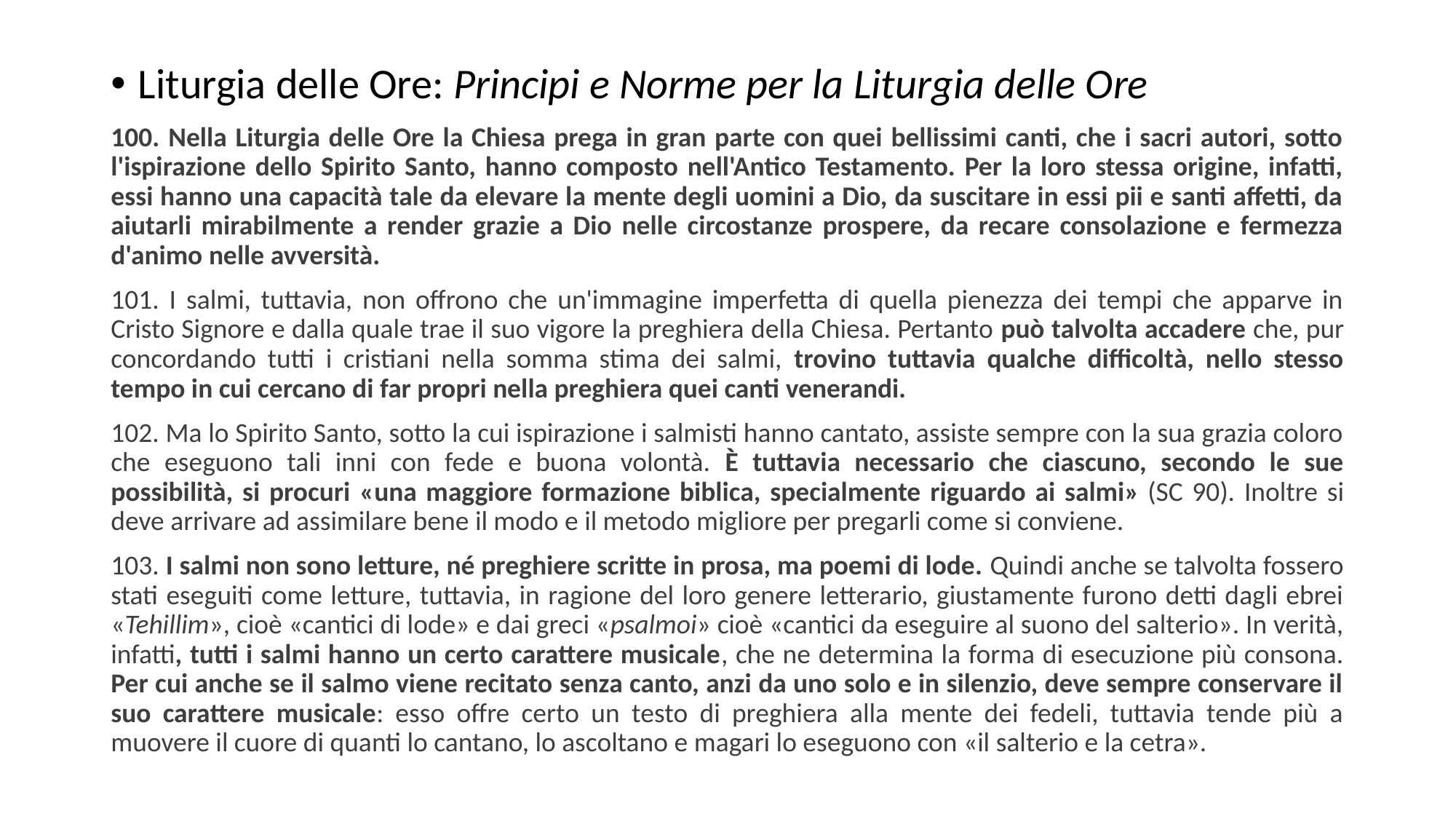

Liturgia delle Ore: Principi e Norme per la Liturgia delle Ore
100. Nella Liturgia delle Ore la Chiesa prega in gran parte con quei bellissimi canti, che i sacri autori, sotto l'ispirazione dello Spirito Santo, hanno composto nell'Antico Testamento. Per la loro stessa origine, infatti, essi hanno una capacità tale da elevare la mente degli uomini a Dio, da suscitare in essi pii e santi affetti, da aiutarli mirabilmente a render grazie a Dio nelle circostanze prospere, da recare consolazione e fermezza d'animo nelle avversità.
101. I salmi, tuttavia, non offrono che un'immagine imperfetta di quella pienezza dei tempi che apparve in Cristo Signore e dalla quale trae il suo vigore la preghiera della Chiesa. Pertanto può talvolta accadere che, pur concordando tutti i cristiani nella somma stima dei salmi, trovino tuttavia qualche difficoltà, nello stesso tempo in cui cercano di far propri nella preghiera quei canti venerandi.
102. Ma lo Spirito Santo, sotto la cui ispirazione i salmisti hanno cantato, assiste sempre con la sua grazia coloro che eseguono tali inni con fede e buona volontà. È tuttavia necessario che ciascuno, secondo le sue possibilità, si procuri «una maggiore formazione biblica, specialmente riguardo ai salmi» (SC 90). Inoltre si deve arrivare ad assimilare bene il modo e il metodo migliore per pregarli come si conviene.
103. I salmi non sono letture, né preghiere scritte in prosa, ma poemi di lode. Quindi anche se talvolta fossero stati eseguiti come letture, tuttavia, in ragione del loro genere letterario, giustamente furono detti dagli ebrei «Tehillim», cioè «cantici di lode» e dai greci «psalmoi» cioè «cantici da eseguire al suono del salterio». In verità, infatti, tutti i salmi hanno un certo carattere musicale, che ne determina la forma di esecuzione più consona. Per cui anche se il salmo viene recitato senza canto, anzi da uno solo e in silenzio, deve sempre conservare il suo carattere musicale: esso offre certo un testo di preghiera alla mente dei fedeli, tuttavia tende più a muovere il cuore di quanti lo cantano, lo ascoltano e magari lo eseguono con «il salterio e la cetra».